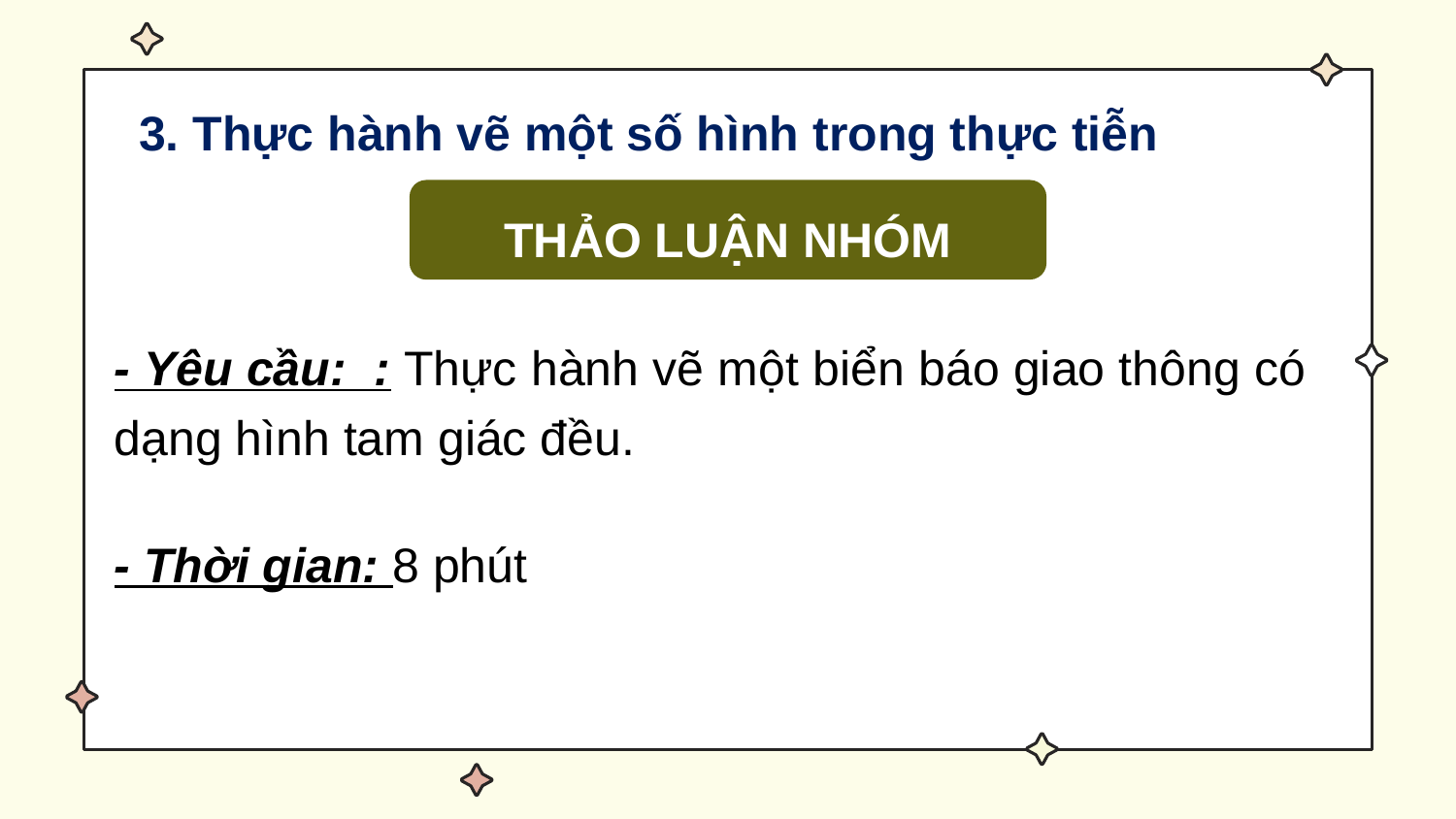

3. Thực hành vẽ một số hình trong thực tiễn
THẢO LUẬN NHÓM
- Yêu cầu:  : Thực hành vẽ một biển báo giao thông có dạng hình tam giác đều.
- Thời gian: 8 phút